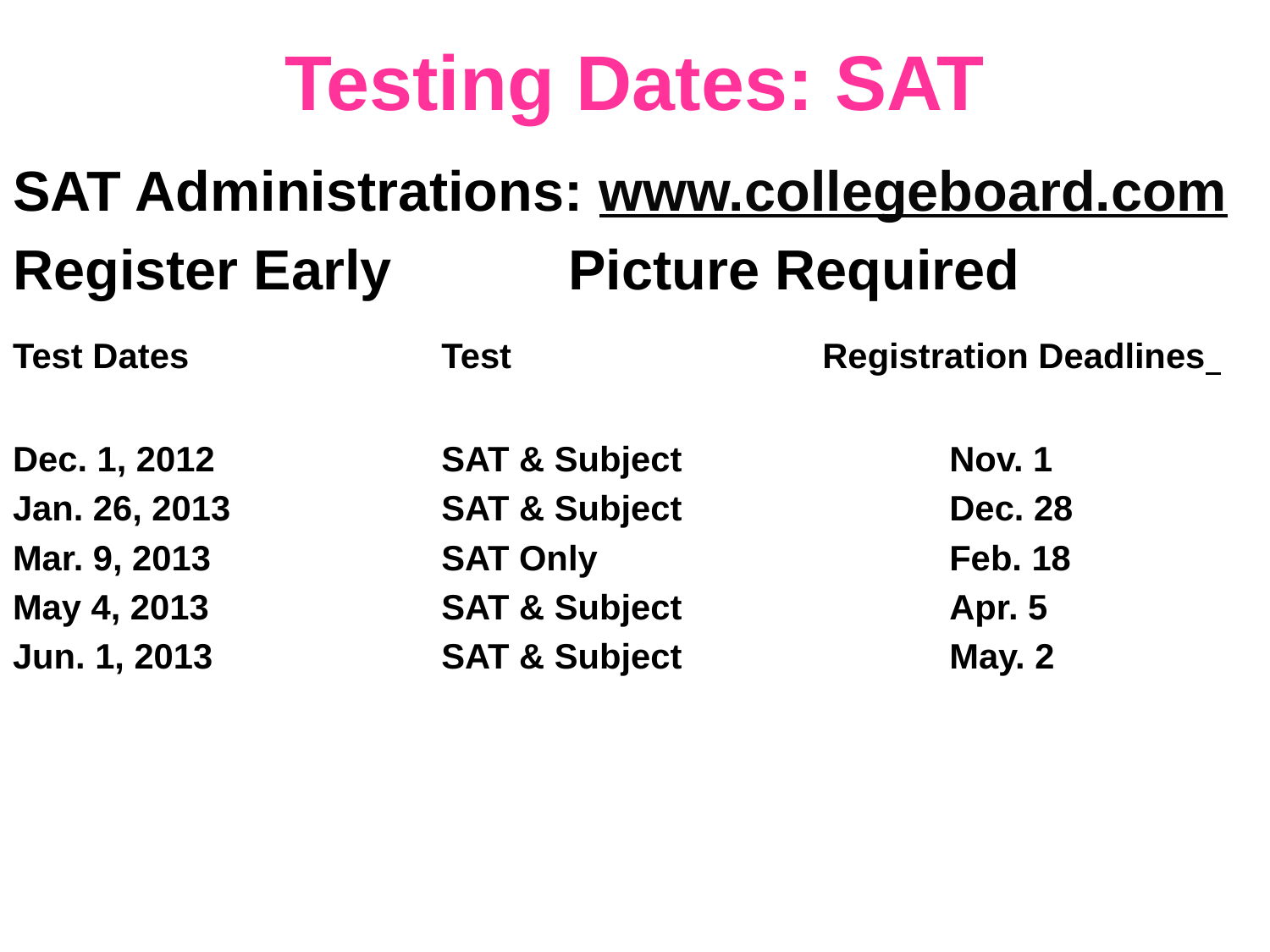

# Testing Dates: SAT
SAT Administrations: www.collegeboard.com
Register Early		Picture Required
Test Dates		Test			Registration Deadlines

Dec. 1, 2012		SAT & Subject 			Nov. 1
Jan. 26, 2013		SAT & Subject 			Dec. 28
Mar. 9, 2013		SAT Only			Feb. 18
May 4, 2013		SAT & Subject 			Apr. 5
Jun. 1, 2013		SAT & Subject 			May. 2